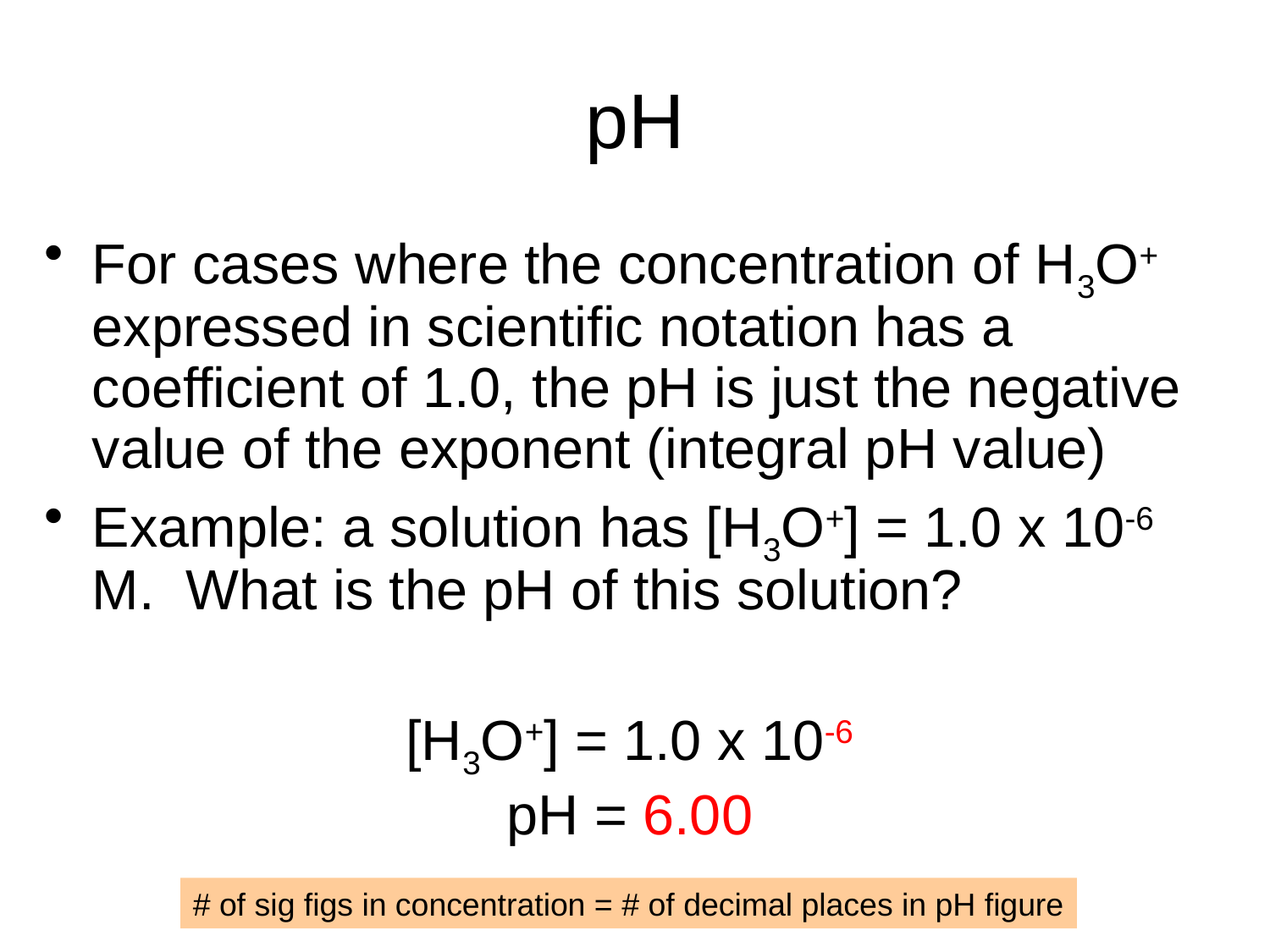

# pH
For cases where the concentration of H3O+ expressed in scientific notation has a coefficient of 1.0, the pH is just the negative value of the exponent (integral pH value)
Example: a solution has [H3O+] = 1.0 x 10-6 M.  What is the pH of this solution?

[H3O+] = 1.0 x 10-6
pH = 6.00
# of sig figs in concentration = # of decimal places in pH figure